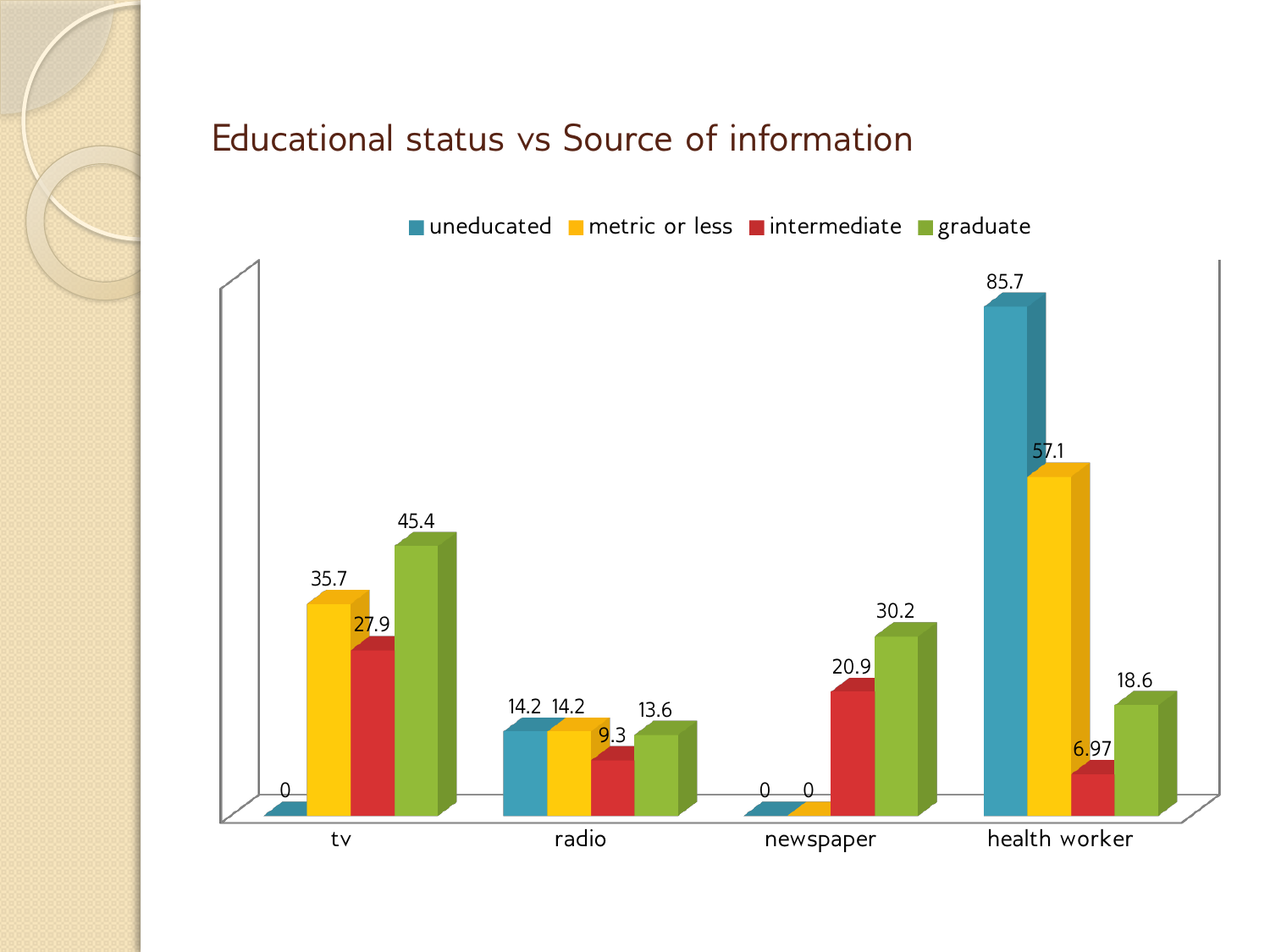

# Educational status vs Source of information

[unsupported chart]